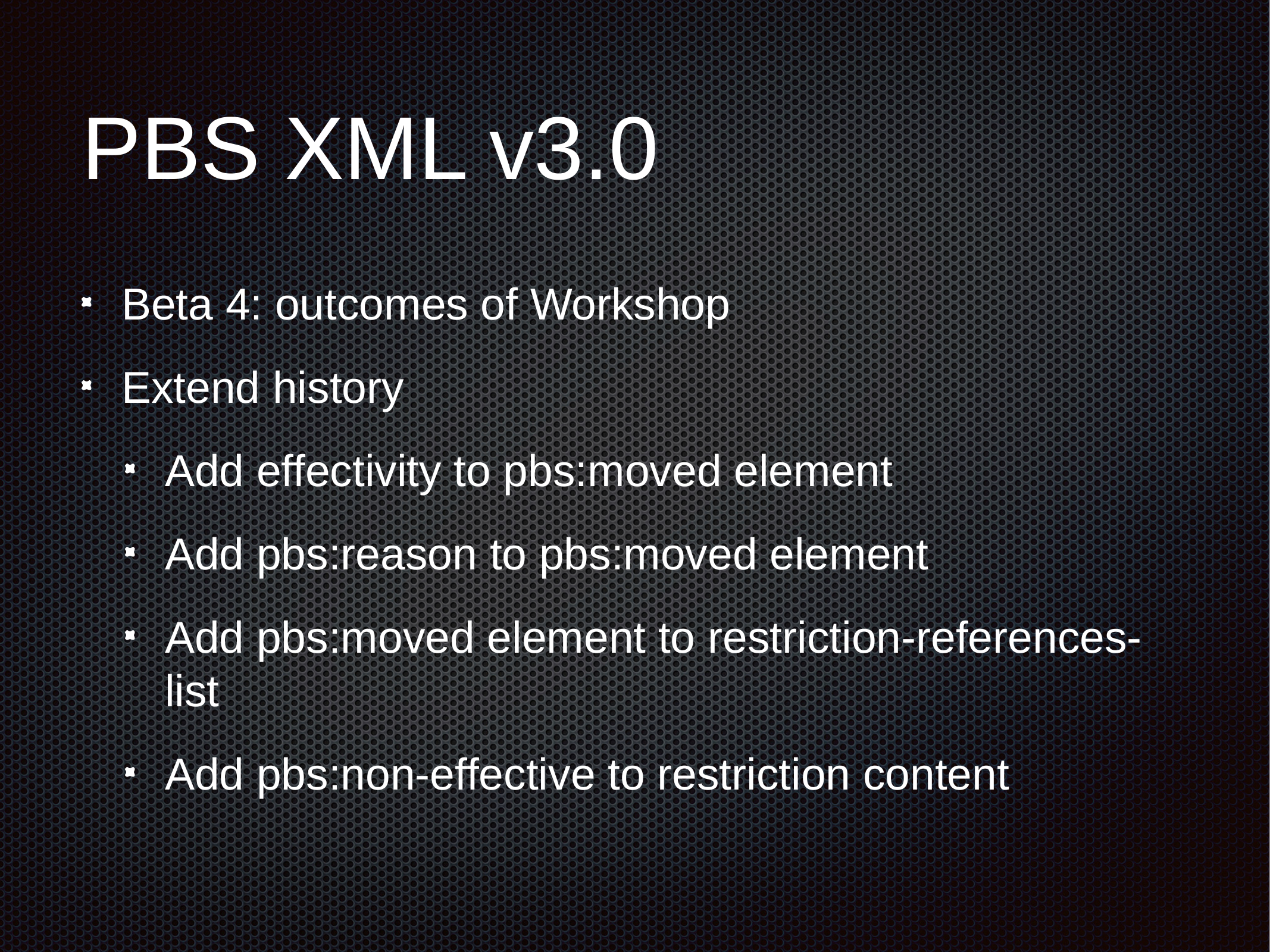

# PBS XML v3.0
Beta 4: outcomes of Workshop
Extend history
Add effectivity to pbs:moved element
Add pbs:reason to pbs:moved element
Add pbs:moved element to restriction-references-list
Add pbs:non-effective to restriction content